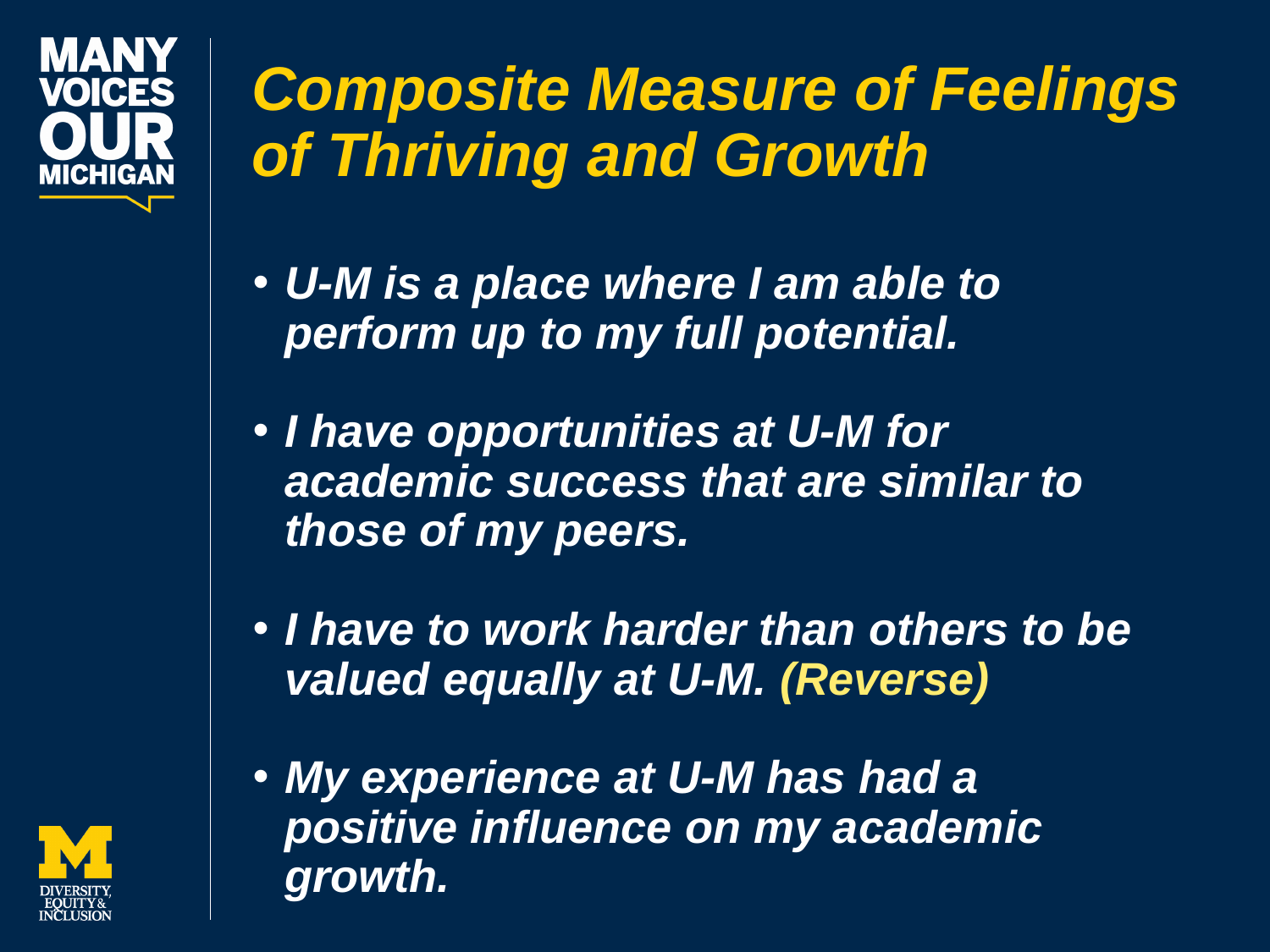

# Composite Measure of Feelings of Thriving and Growth
U-M is a place where I am able to perform up to my full potential.
I have opportunities at U-M for academic success that are similar to those of my peers.
I have to work harder than others to be valued equally at U-M. (Reverse)
My experience at U-M has had a positive influence on my academic growth.